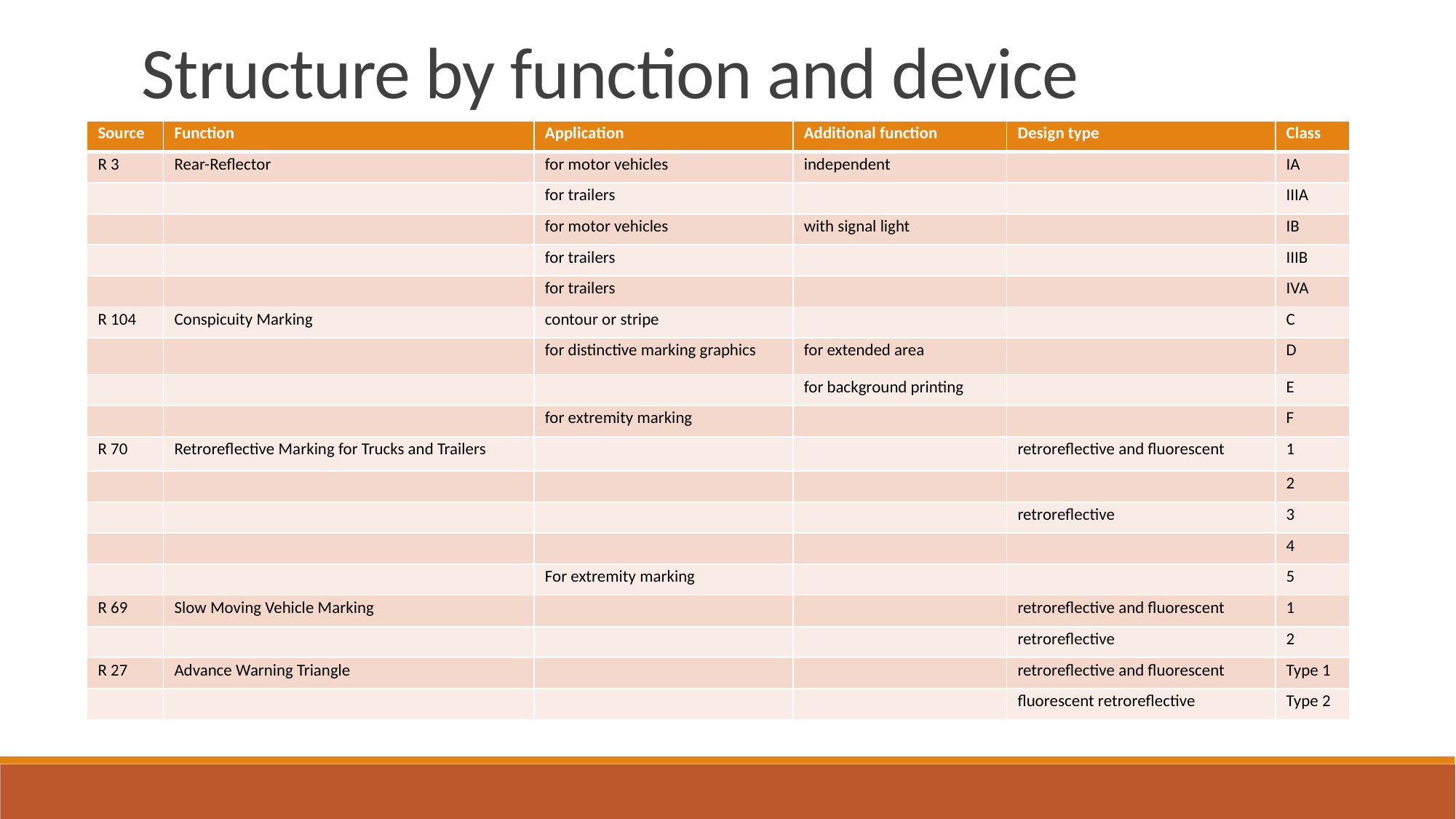

Structure by function and device
| Source | Function | Application | Additional function | Design type | Class |
| --- | --- | --- | --- | --- | --- |
| R 3 | Rear-Reflector | for motor vehicles | independent |  | IA |
|  |  | for trailers |  |  | IIIA |
|  |  | for motor vehicles | with signal light |  | IB |
|  |  | for trailers |  |  | IIIB |
|  |  | for trailers |  |  | IVA |
| R 104 | Conspicuity Marking | contour or stripe |  |  | C |
|  |  | for distinctive marking graphics | for extended area |  | D |
|  |  |  | for background printing |  | E |
|  |  | for extremity marking |  |  | F |
| R 70 | Retroreflective Marking for Trucks and Trailers |  |  | retroreflective and fluorescent | 1 |
|  |  |  |  |  | 2 |
|  |  |  |  | retroreflective | 3 |
|  |  |  |  |  | 4 |
|  |  | For extremity marking |  |  | 5 |
| R 69 | Slow Moving Vehicle Marking |  |  | retroreflective and fluorescent | 1 |
|  |  |  |  | retroreflective | 2 |
| R 27 | Advance Warning Triangle |  |  | retroreflective and fluorescent | Type 1 |
|  |  |  |  | fluorescent retroreflective | Type 2 |